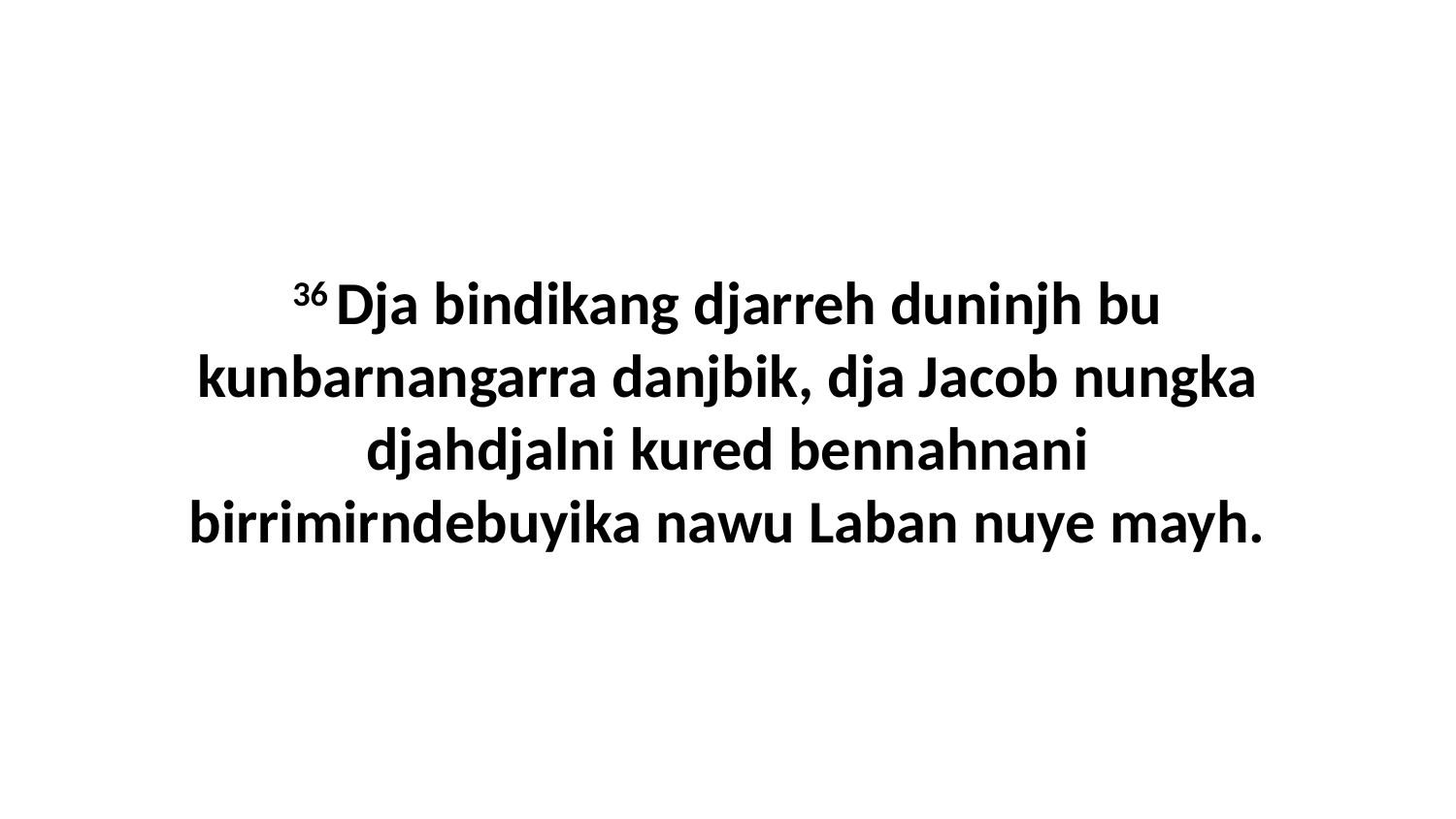

36 Dja bindikang djarreh duninjh bu kunbarnangarra danjbik, dja Jacob nungka djahdjalni kured bennahnani birrimirndebuyika nawu Laban nuye mayh.